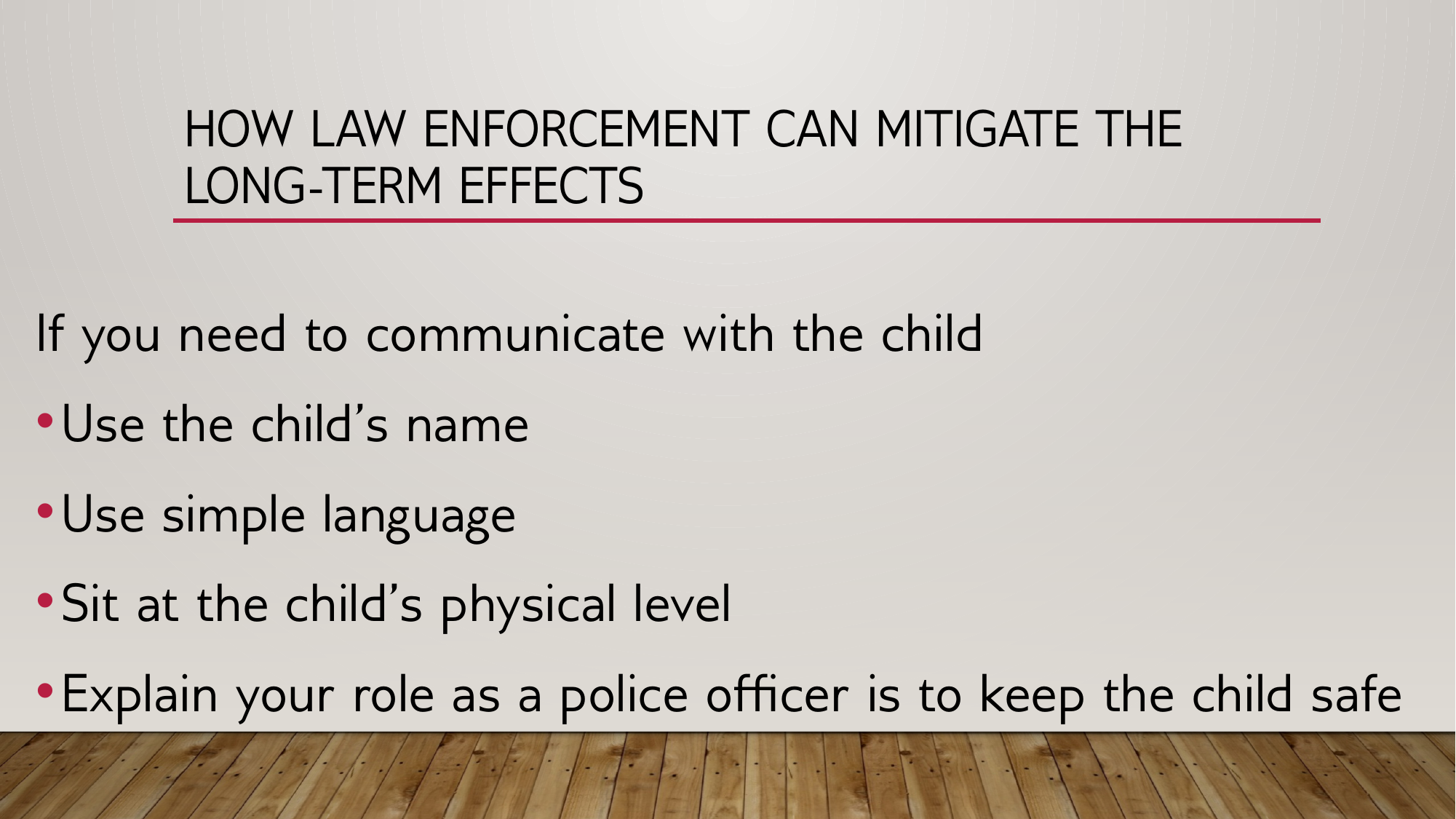

# How Law Enforcement Can Mitigate The Long-term Effects
If you need to communicate with the child
Use the child’s name
Use simple language
Sit at the child’s physical level
Explain your role as a police officer is to keep the child safe